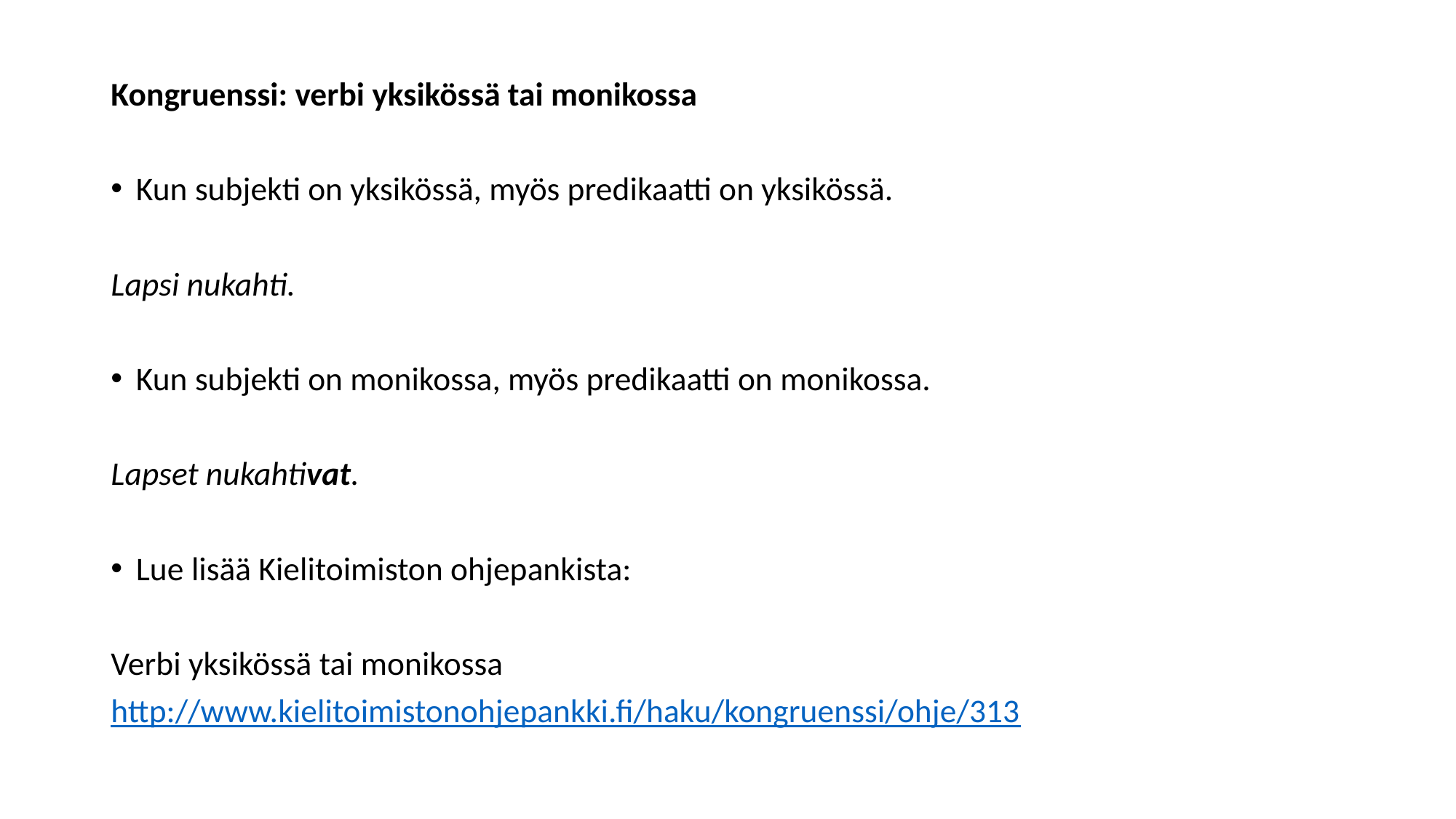

Kongruenssi: verbi yksikössä tai monikossa

Kun subjekti on yksikössä, myös predikaatti on yksikössä.

Lapsi nukahti.

Kun subjekti on monikossa, myös predikaatti on monikossa.

Lapset nukahtivat.

Lue lisää Kielitoimiston ohjepankista:

Verbi yksikössä tai monikossa
http://www.kielitoimistonohjepankki.fi/haku/kongruenssi/ohje/313